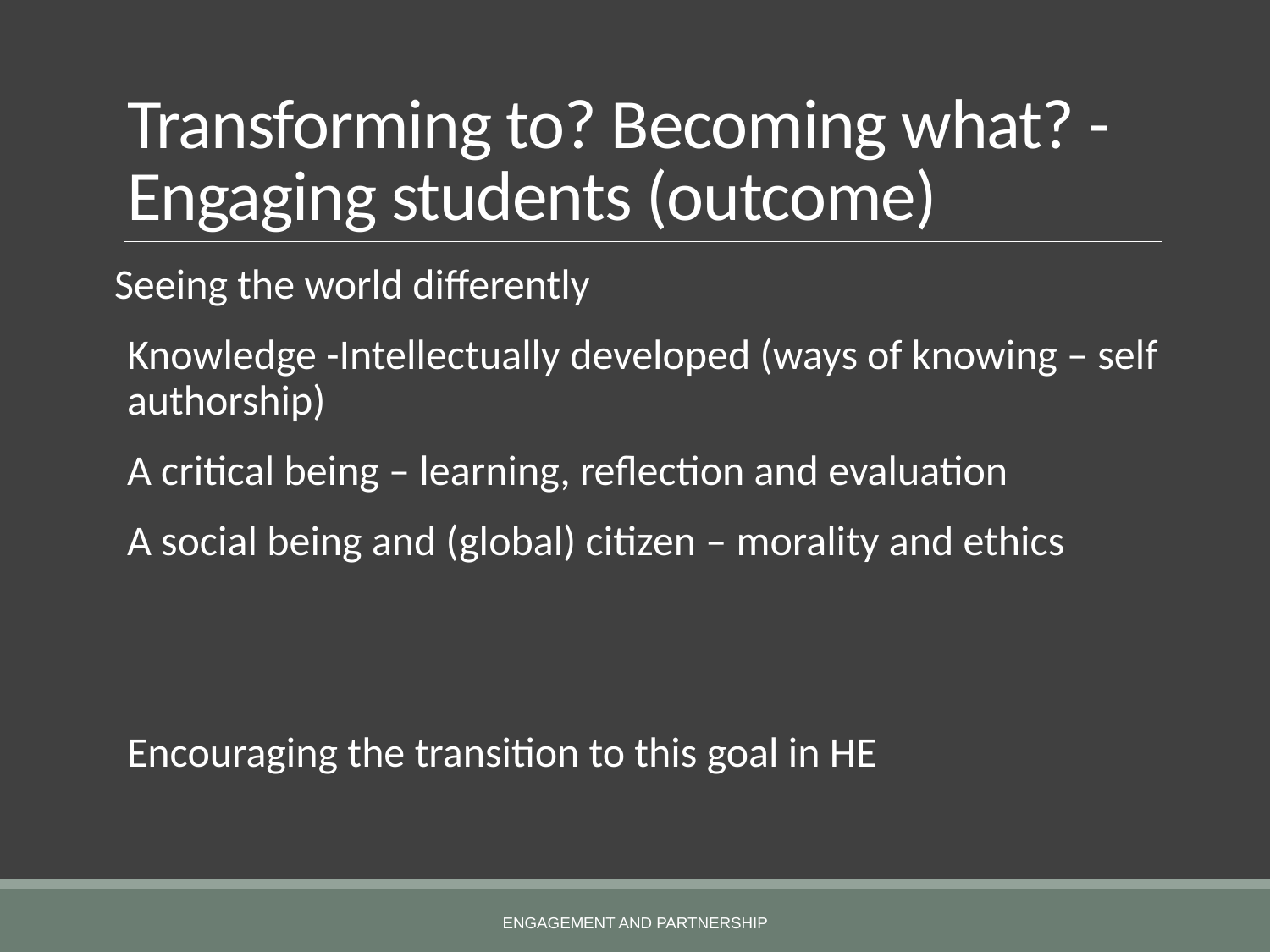

# Transforming to? Becoming what? - Engaging students (outcome)
Seeing the world differently
Knowledge -Intellectually developed (ways of knowing – self authorship)
A critical being – learning, reflection and evaluation
A social being and (global) citizen – morality and ethics

Encouraging the transition to this goal in HE

ENGAGEMENT AND PARTNERSHIP